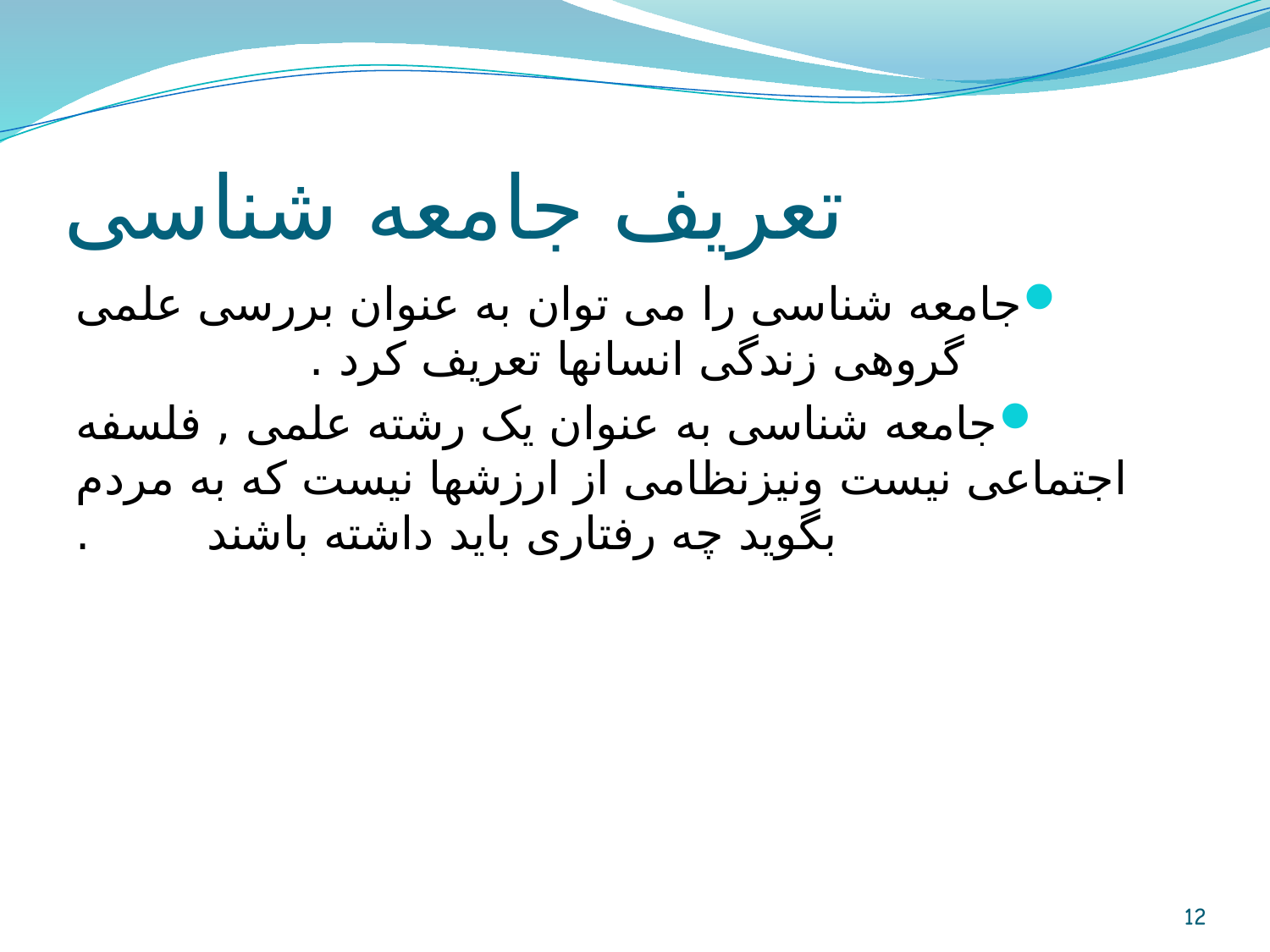

# تعريف جامعه شناسی
جامعه شناسی را می توان به عنوان بررسی علمی گروهی زندگی انسانها تعريف کرد .
جامعه شناسی به عنوان يک رشته علمی , فلسفه اجتماعی نيست ونيزنظامی از ارزشها نيست که به مردم بگويد چه رفتاری بايد داشته باشند 	 .

12